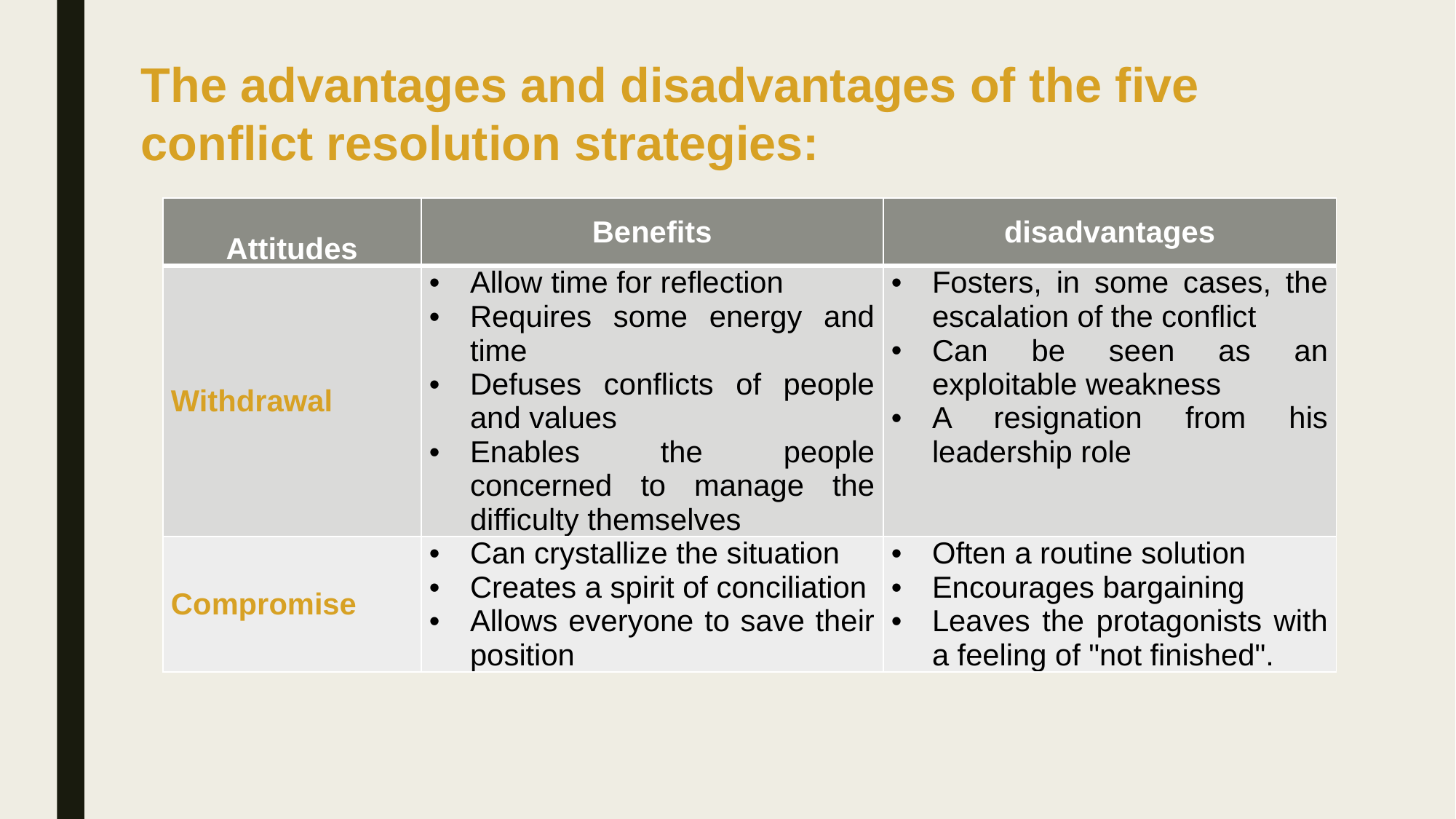

The advantages and disadvantages of the five conflict resolution strategies:
| Attitudes | Benefits | disadvantages |
| --- | --- | --- |
| Withdrawal | Allow time for reflection Requires some energy and time Defuses conflicts of people and values Enables the people concerned to manage the difficulty themselves | Fosters, in some cases, the escalation of the conflict Can be seen as an exploitable weakness A resignation from his leadership role |
| Compromise | Can crystallize the situation Creates a spirit of conciliation Allows everyone to save their position | Often a routine solution Encourages bargaining Leaves the protagonists with a feeling of "not finished". |